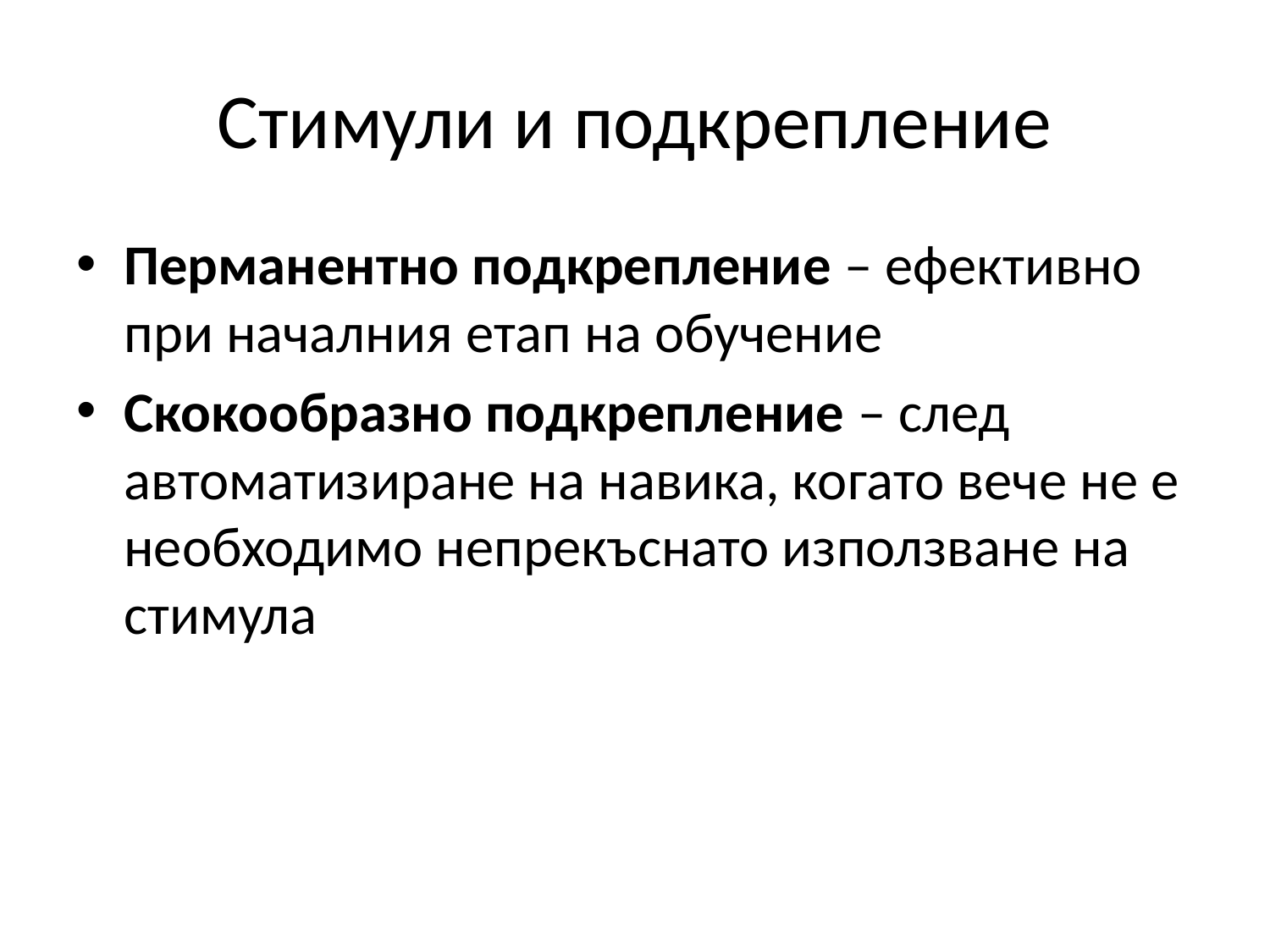

# Стимули и подкрепление
Перманентно подкрепление – ефективно при началния етап на обучение
Скокообразно подкрепление – след автоматизиране на навика, когато вече не е необходимо непрекъснато използване на стимула